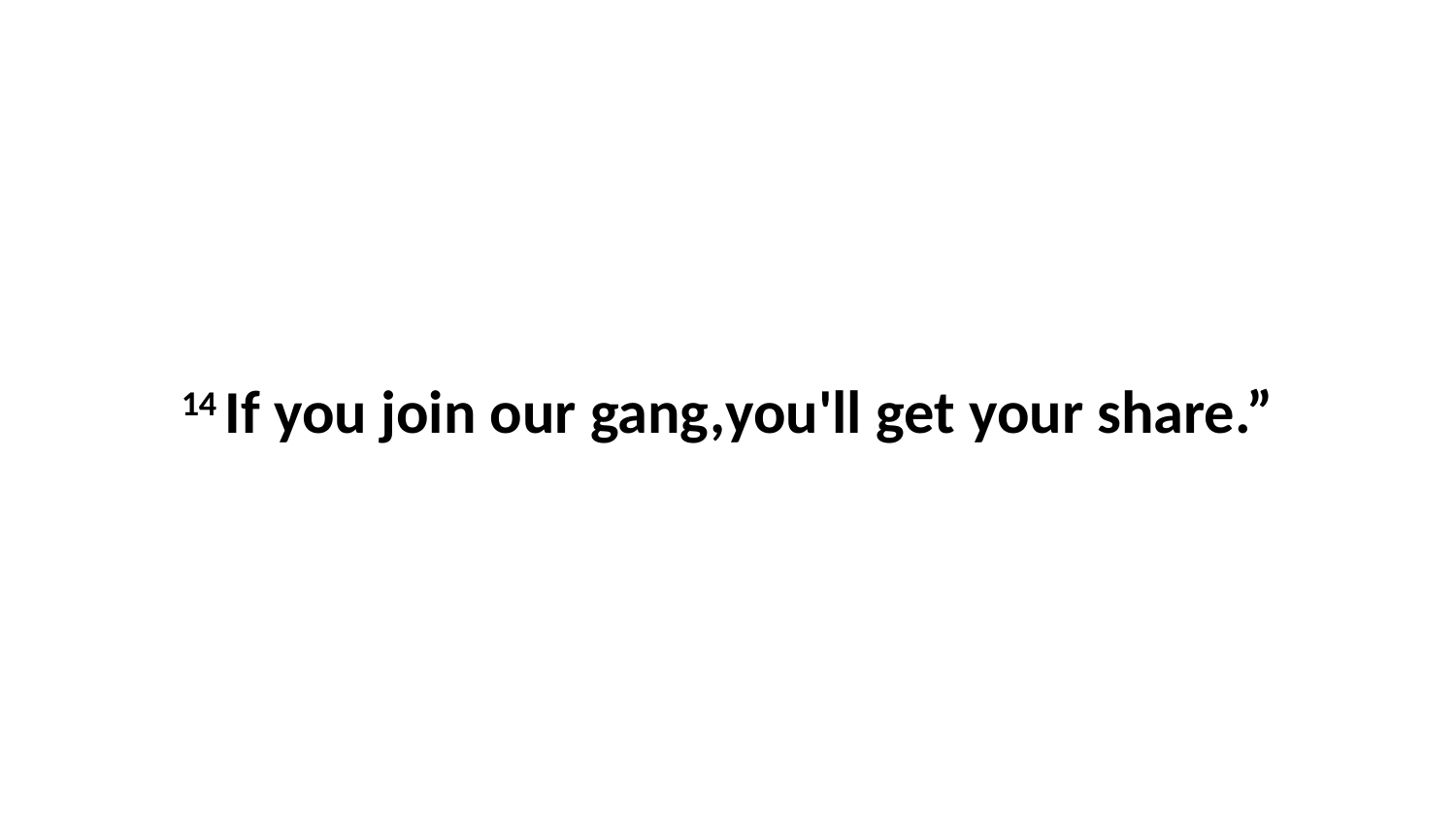

14 If you join our gang,you'll get your share.”